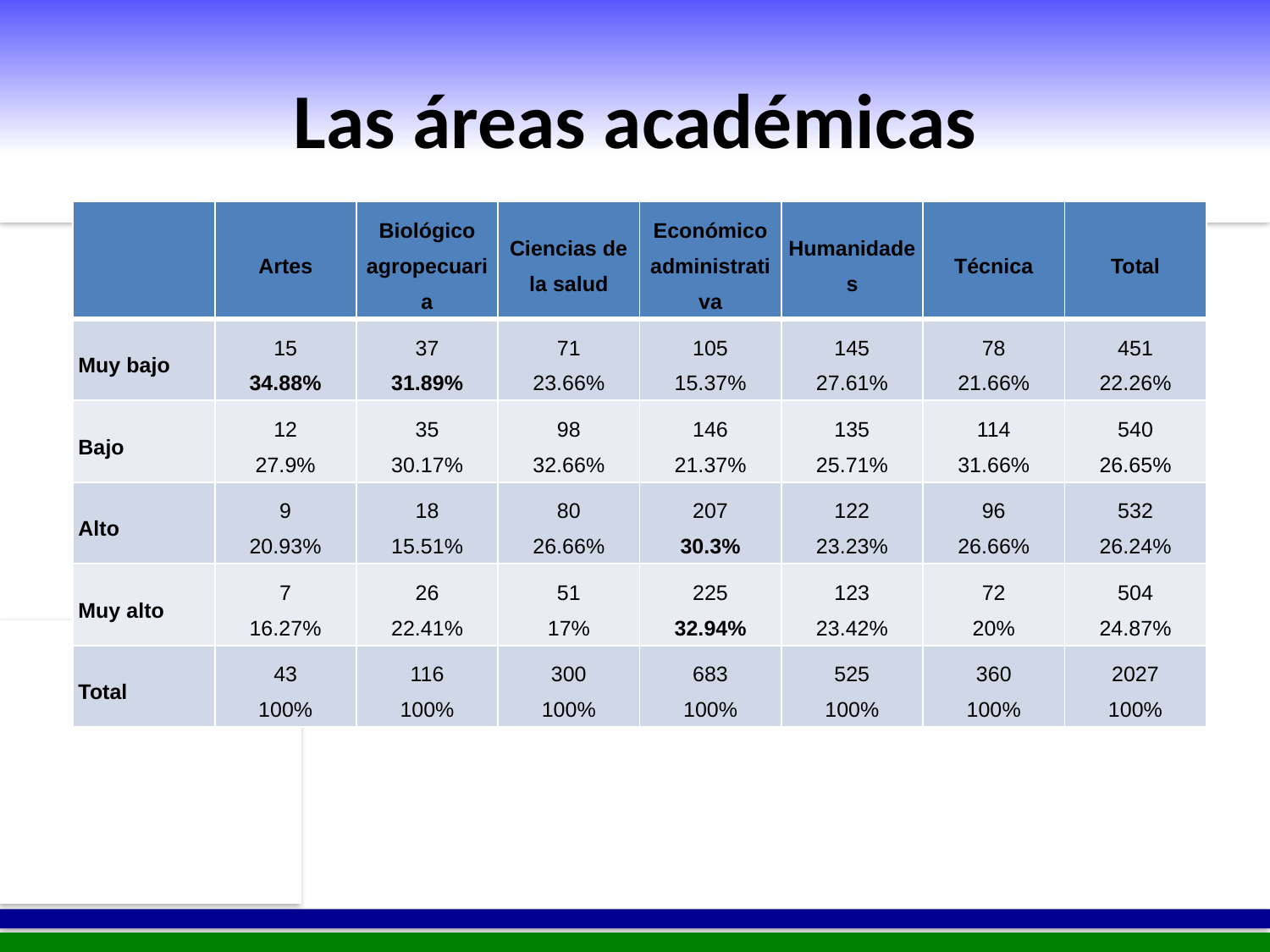

# Las áreas académicas
|  | Artes | Biológico agropecuaria | Ciencias de la salud | Económico administrativa | Humanidades | Técnica | Total |
| --- | --- | --- | --- | --- | --- | --- | --- |
| Muy bajo | 15 34.88% | 37 31.89% | 71 23.66% | 105 15.37% | 145 27.61% | 78 21.66% | 451 22.26% |
| Bajo | 12 27.9% | 35 30.17% | 98 32.66% | 146 21.37% | 135 25.71% | 114 31.66% | 540 26.65% |
| Alto | 9 20.93% | 18 15.51% | 80 26.66% | 207 30.3% | 122 23.23% | 96 26.66% | 532 26.24% |
| Muy alto | 7 16.27% | 26 22.41% | 51 17% | 225 32.94% | 123 23.42% | 72 20% | 504 24.87% |
| Total | 43 100% | 116 100% | 300 100% | 683 100% | 525 100% | 360 100% | 2027 100% |